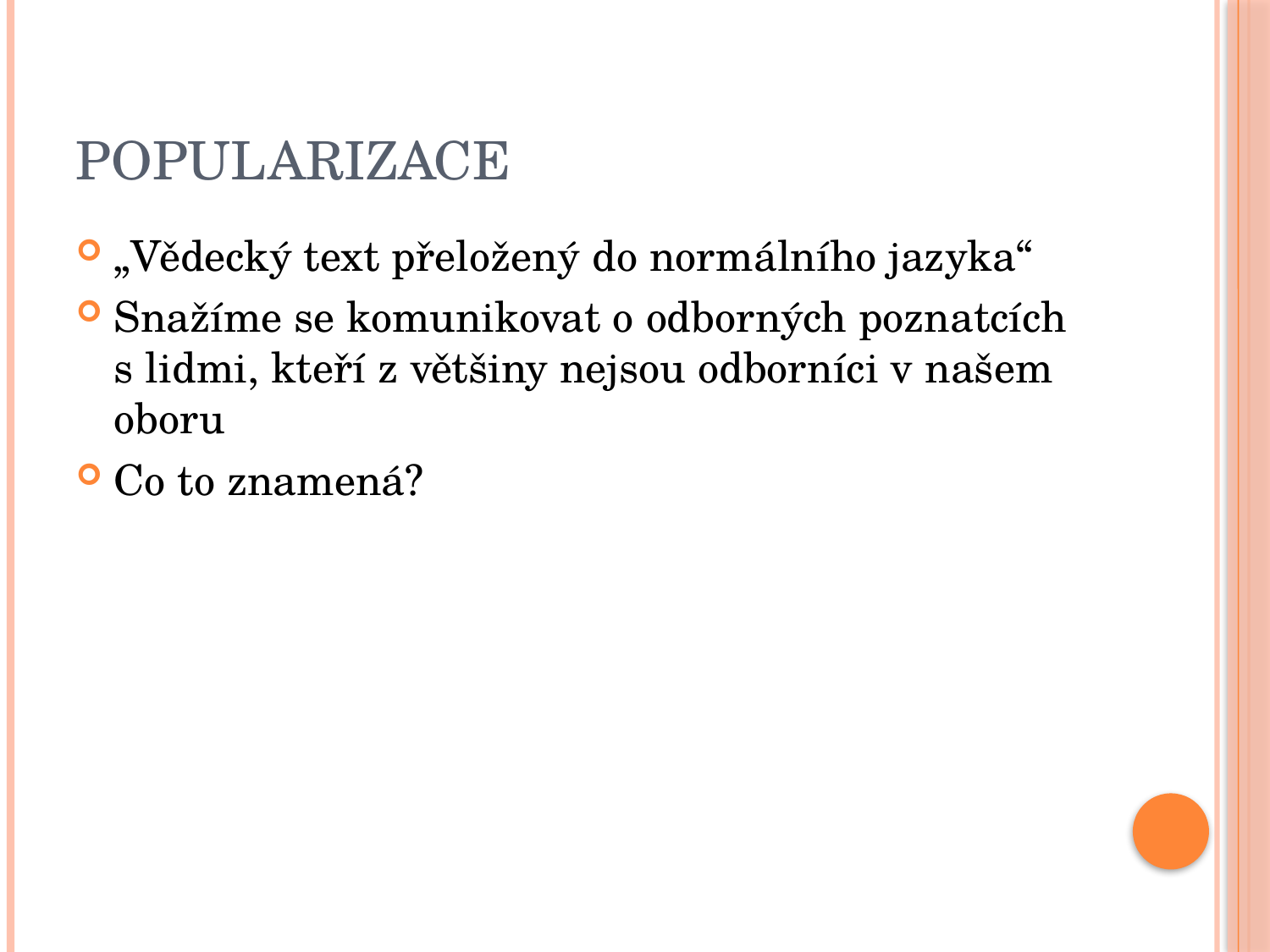

# Popularizace
„Vědecký text přeložený do normálního jazyka“
Snažíme se komunikovat o odborných poznatcích s lidmi, kteří z většiny nejsou odborníci v našem oboru
Co to znamená?